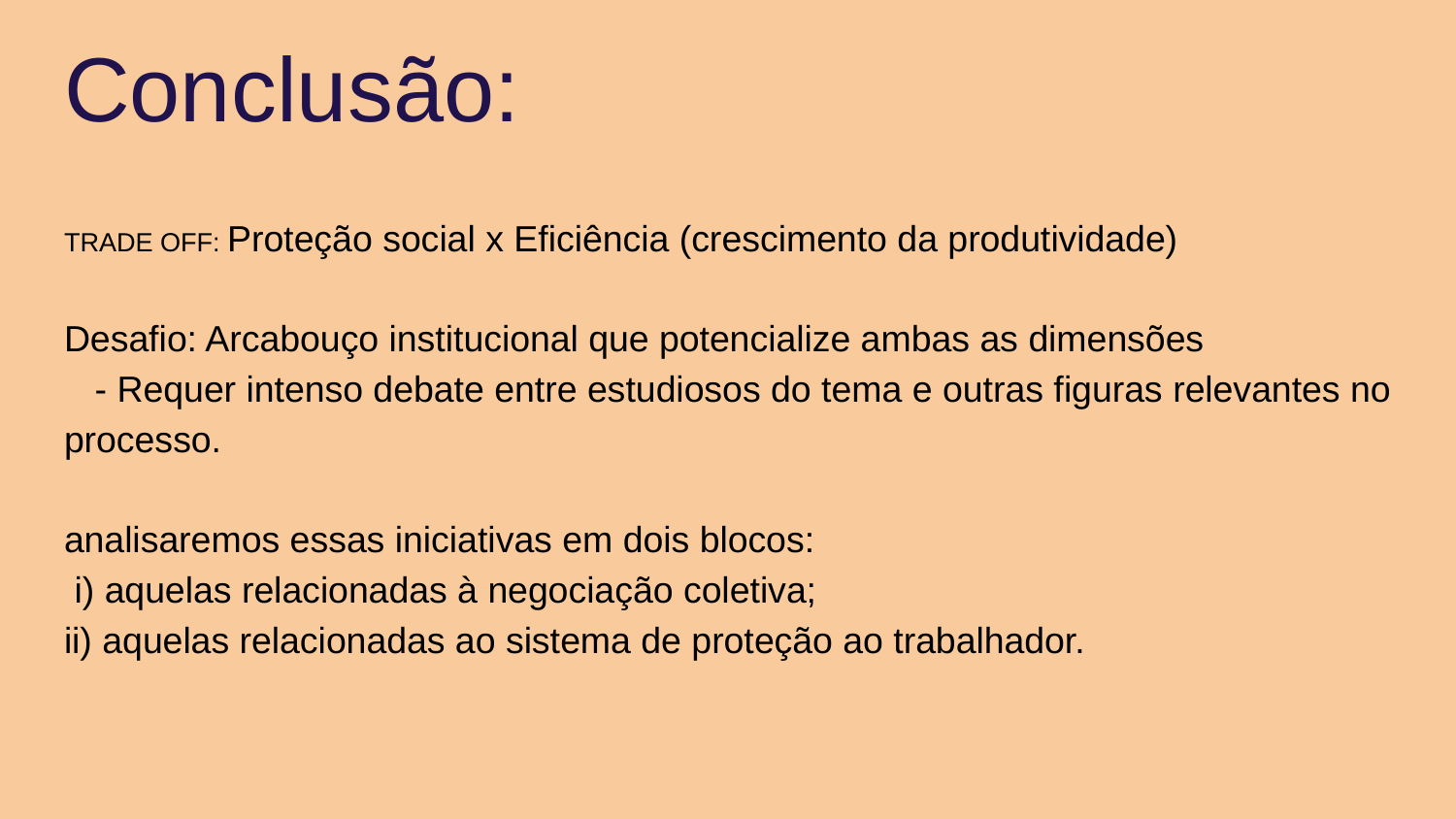

Conclusão:

TRADE OFF: Proteção social x Eficiência (crescimento da produtividade)

Desafio: Arcabouço institucional que potencialize ambas as dimensões
   - Requer intenso debate entre estudiosos do tema e outras figuras relevantes no processo.

analisaremos essas iniciativas em dois blocos:
 i) aquelas relacionadas à negociação coletiva;
ii) aquelas relacionadas ao sistema de proteção ao trabalhador.